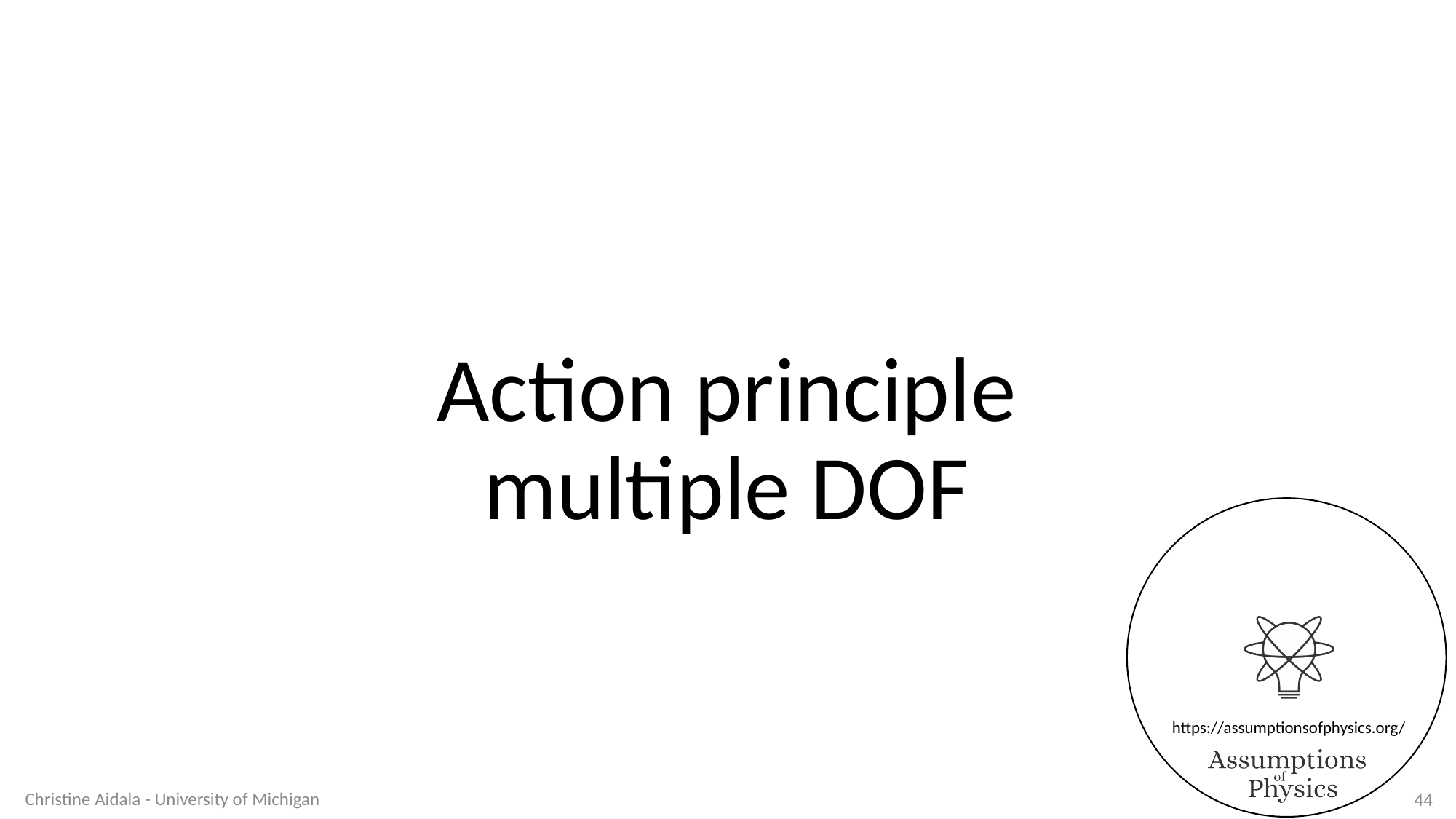

# Action principle multiple DOF

Christine Aidala - University of Michigan
44